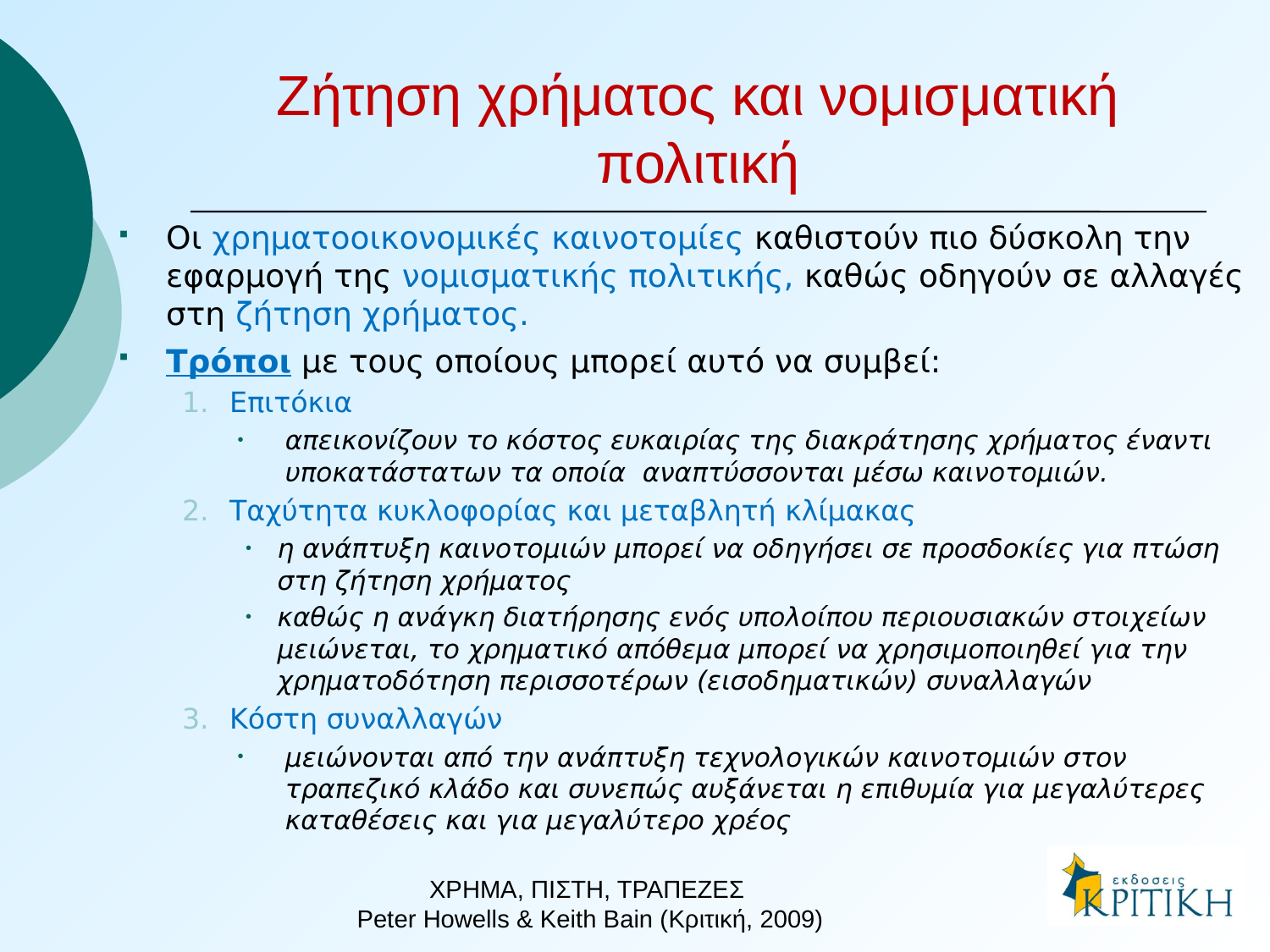

# Ζήτηση χρήματος και νομισματική πολιτική
Οι χρηματοοικονομικές καινοτομίες καθιστούν πιο δύσκολη την εφαρμογή της νομισματικής πολιτικής, καθώς οδηγούν σε αλλαγές στη ζήτηση χρήματος.

Τρόποι με τους οποίους μπορεί αυτό να συμβεί:
Επιτόκια
απεικονίζουν το κόστος ευκαιρίας της διακράτησης χρήματος έναντι υποκατάστατων τα οποία  αναπτύσσονται μέσω καινοτομιών.
Ταχύτητα κυκλοφορίας και μεταβλητή κλίμακας
η ανάπτυξη καινοτομιών μπορεί να οδηγήσει σε προσδοκίες για πτώση στη ζήτηση χρήματος
καθώς η ανάγκη διατήρησης ενός υπολοίπου περιουσιακών στοιχείων μειώνεται, το χρηματικό απόθεμα μπορεί να χρησιμοποιηθεί για την χρηματοδότηση περισσοτέρων (εισοδηματικών) συναλλαγών
Κόστη συναλλαγών
μειώνονται από την ανάπτυξη τεχνολογικών καινοτομιών στον τραπεζικό κλάδο και συνεπώς αυξάνεται η επιθυμία για μεγαλύτερες καταθέσεις και για μεγαλύτερο χρέος